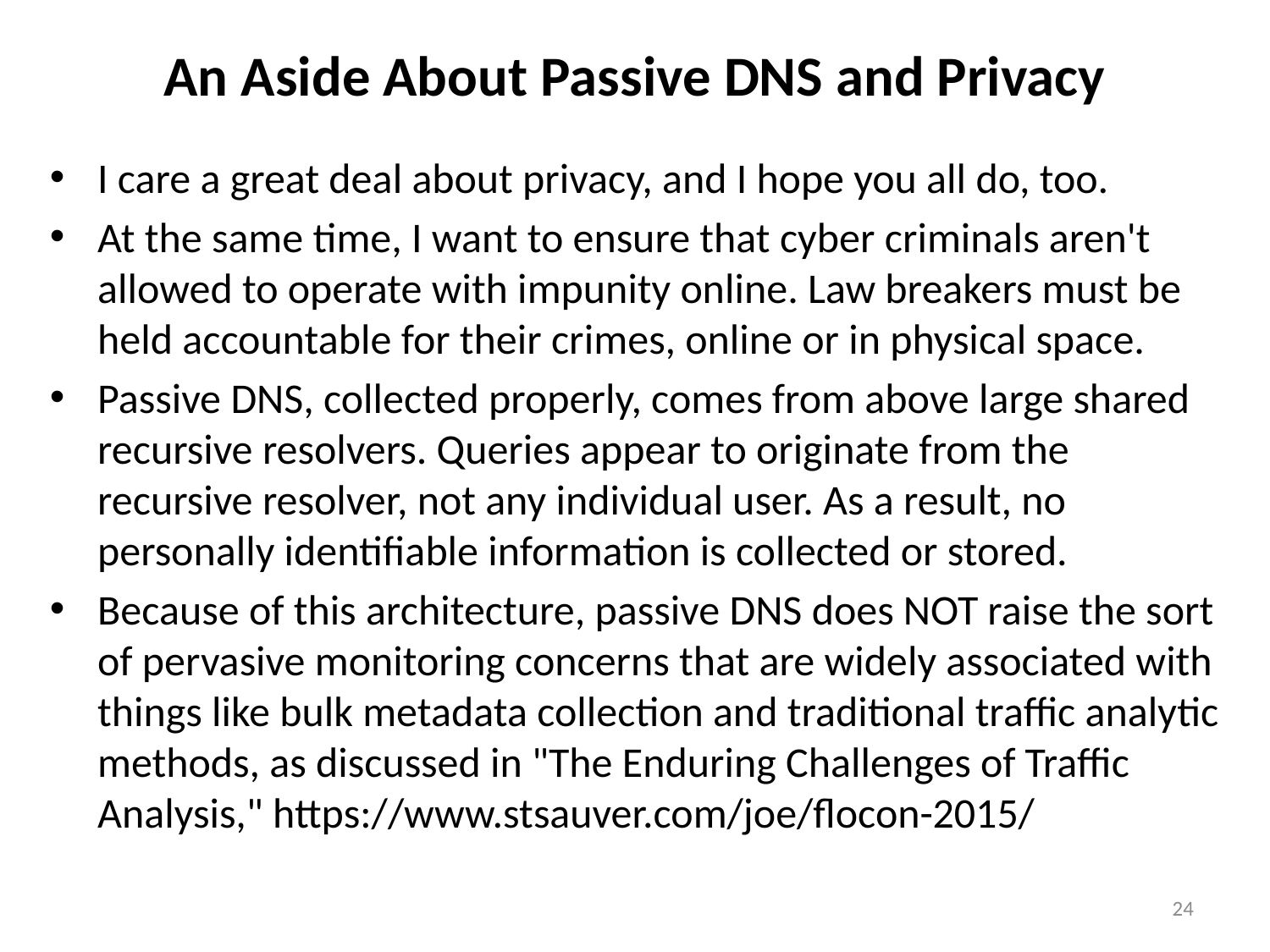

# An Aside About Passive DNS and Privacy
I care a great deal about privacy, and I hope you all do, too.
At the same time, I want to ensure that cyber criminals aren't allowed to operate with impunity online. Law breakers must be held accountable for their crimes, online or in physical space.
Passive DNS, collected properly, comes from above large shared recursive resolvers. Queries appear to originate from the recursive resolver, not any individual user. As a result, no personally identifiable information is collected or stored.
Because of this architecture, passive DNS does NOT raise the sort of pervasive monitoring concerns that are widely associated with things like bulk metadata collection and traditional traffic analytic methods, as discussed in "The Enduring Challenges of Traffic Analysis," https://www.stsauver.com/joe/flocon-2015/

24